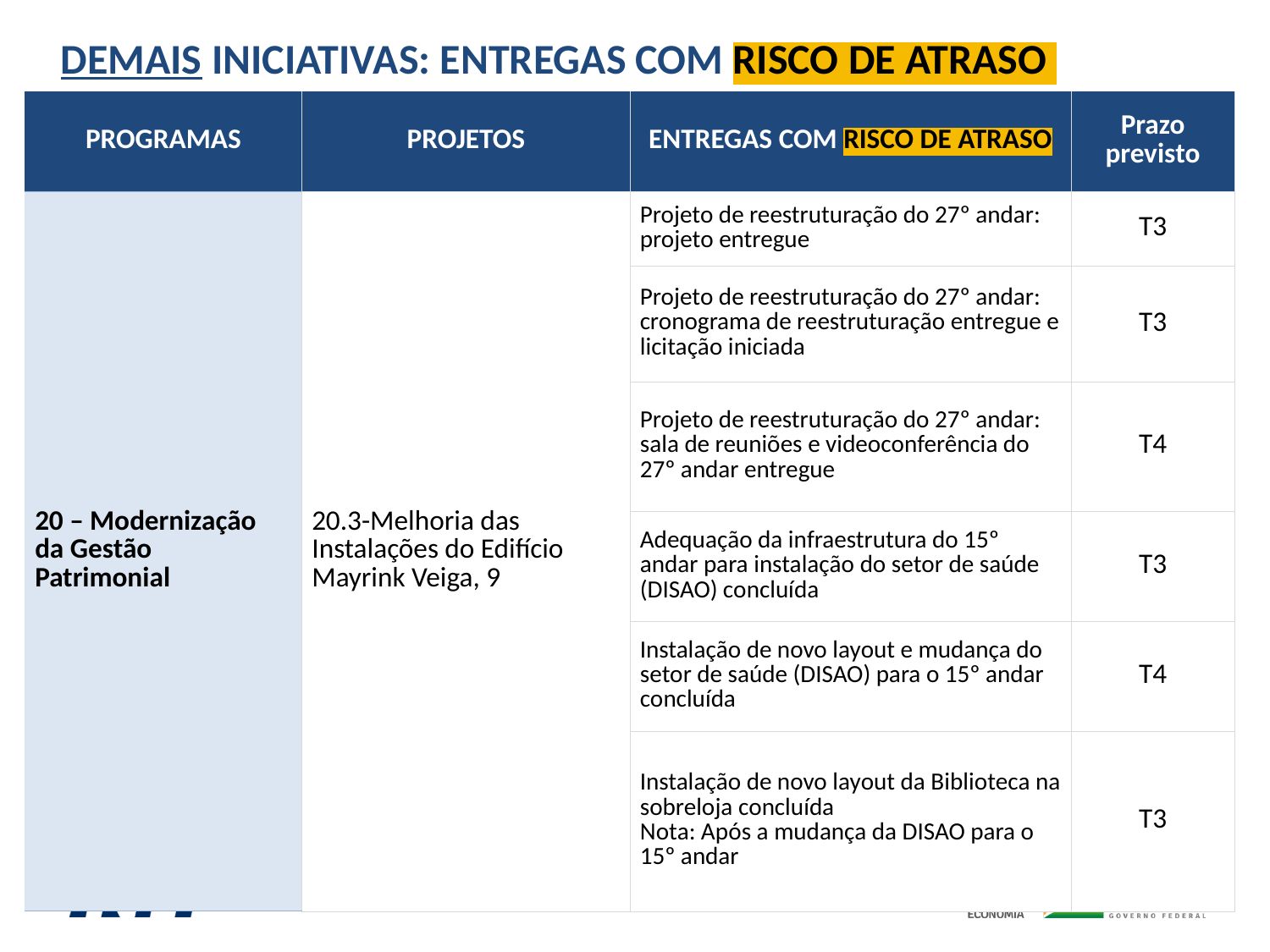

DEMAIS INICIATIVAS: ENTREGAS COM RISCO DE ATRASO
| PROGRAMAS | PROJETOS | ENTREGAS COM RISCO DE ATRASO | Prazo previsto |
| --- | --- | --- | --- |
| 20 – Modernização da Gestão Patrimonial | 20.3-Melhoria das Instalações do Edifício Mayrink Veiga, 9 | Projeto de reestruturação do 27º andar: projeto entregue | T3 |
|  |  | Projeto de reestruturação do 27º andar: cronograma de reestruturação entregue e licitação iniciada | T3 |
|  |  | Projeto de reestruturação do 27º andar: sala de reuniões e videoconferência do 27º andar entregue | T4 |
|  |  | Adequação da infraestrutura do 15º andar para instalação do setor de saúde (DISAO) concluída | T3 |
|  |  | Instalação de novo layout e mudança do setor de saúde (DISAO) para o 15º andar concluída | T4 |
|  |  | Instalação de novo layout da Biblioteca na sobreloja concluída Nota: Após a mudança da DISAO para o 15º andar | T3 |